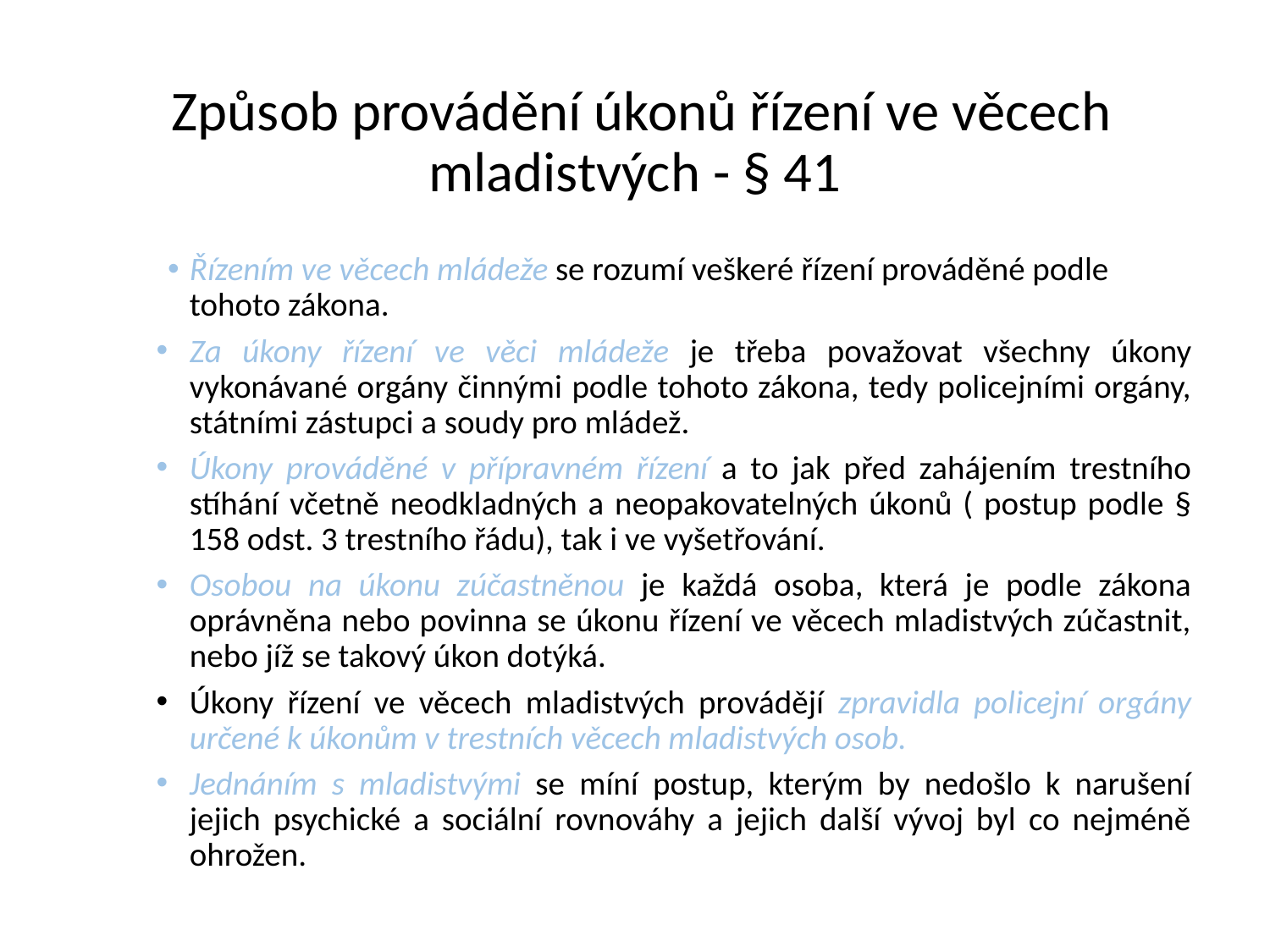

# Způsob provádění úkonů řízení ve věcech mladistvých - § 41
Řízením ve věcech mládeže se rozumí veškeré řízení prováděné podle tohoto zákona.
Za úkony řízení ve věci mládeže je třeba považovat všechny úkony vykonávané orgány činnými podle tohoto zákona, tedy policejními orgány, státními zástupci a soudy pro mládež.
Úkony prováděné v přípravném řízení a to jak před zahájením trestního stíhání včetně neodkladných a neopakovatelných úkonů ( postup podle § 158 odst. 3 trestního řádu), tak i ve vyšetřování.
Osobou na úkonu zúčastněnou je každá osoba, která je podle zákona oprávněna nebo povinna se úkonu řízení ve věcech mladistvých zúčastnit, nebo jíž se takový úkon dotýká.
Úkony řízení ve věcech mladistvých provádějí zpravidla policejní orgány určené k úkonům v trestních věcech mladistvých osob.
Jednáním s mladistvými se míní postup, kterým by nedošlo k narušení jejich psychické a sociální rovnováhy a jejich další vývoj byl co nejméně ohrožen.